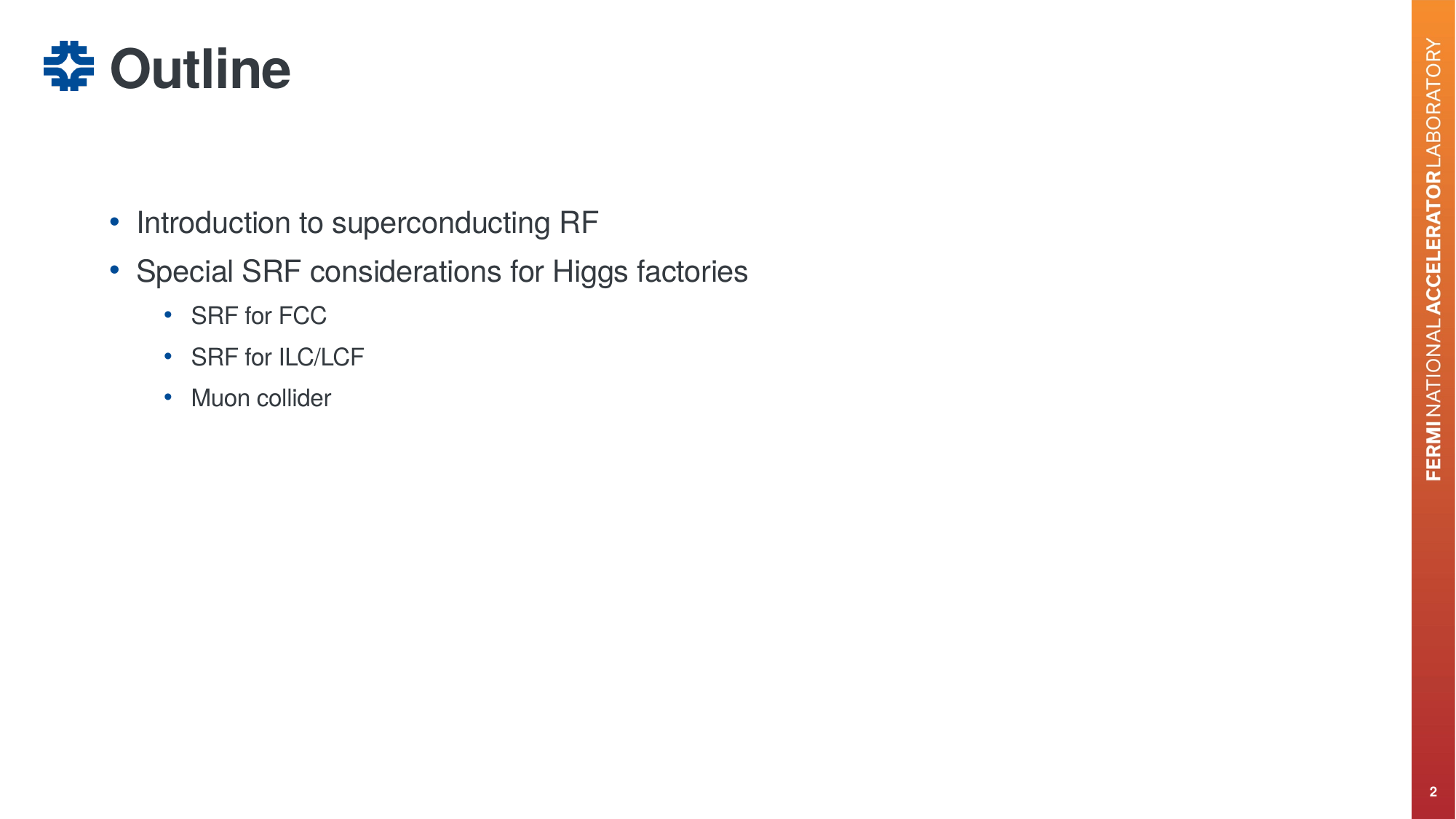

# Outline

Introduction to superconducting RF
Special SRF considerations for Higgs factories
SRF for FCC
SRF for ILC/LCF
Muon collider
2